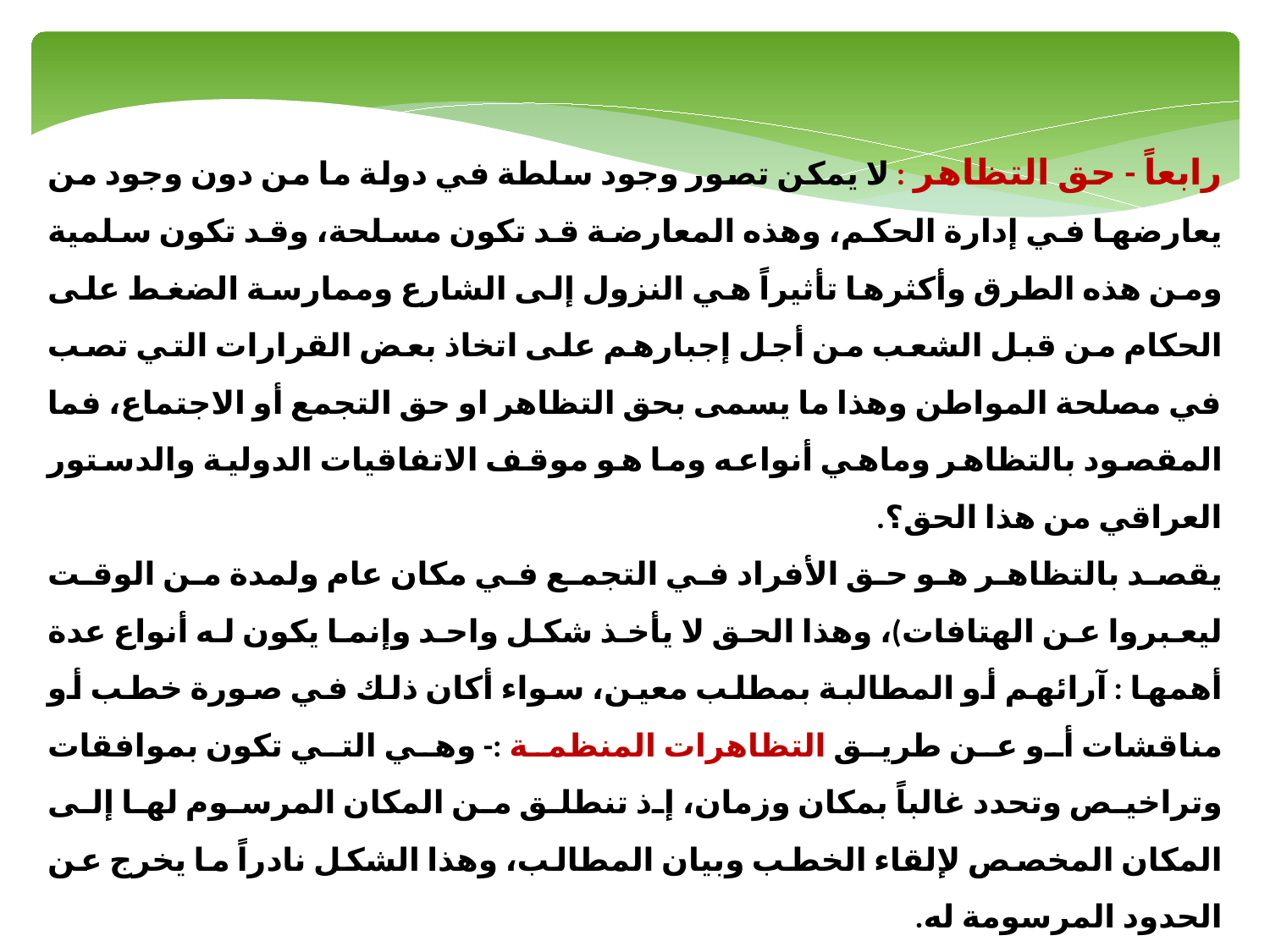

رابعاً - حق التظاهر : لا يمكن تصور وجود سلطة في دولة ما من دون وجود من يعارضها في إدارة الحكم، وهذه المعارضة قد تكون مسلحة، وقد تكون سلمية ومن هذه الطرق وأكثرها تأثيراً هي النزول إلى الشارع وممارسة الضغط على الحكام من قبل الشعب من أجل إجبارهم على اتخاذ بعض القرارات التي تصب في مصلحة المواطن وهذا ما يسمى بحق التظاهر او حق التجمع أو الاجتماع، فما المقصود بالتظاهر وماهي أنواعه وما هو موقف الاتفاقيات الدولية والدستور العراقي من هذا الحق؟.
يقصد بالتظاهر هو حق الأفراد في التجمع في مكان عام ولمدة من الوقت ليعبروا عن الهتافات)، وهذا الحق لا يأخذ شكل واحد وإنما يكون له أنواع عدة أهمها : آرائهم أو المطالبة بمطلب معين، سواء أكان ذلك في صورة خطب أو مناقشات أو عن طريق التظاهرات المنظمة :- وهي التي تكون بموافقات وتراخيص وتحدد غالباً بمكان وزمان، إذ تنطلق من المكان المرسوم لها إلى المكان المخصص لإلقاء الخطب وبيان المطالب، وهذا الشكل نادراً ما يخرج عن الحدود المرسومة له.
التظاهرات العفوية :وهي تلك التي تكون من غير تنظيم أو إعداد مسبقين، وتعبر عن انفعال جماهيري، لذا كثيراً ما يشوبها أعمال الشغب والتخريب.
ولما كان حق التظاهر من الحقوق الهامة في الحياة والتي تملك خصوصية معينة، لذا كان من اللازم تمييزه عن غيره من بعض الاحوال المشابه له الثورة - الانتفاضة - الانقلاب).